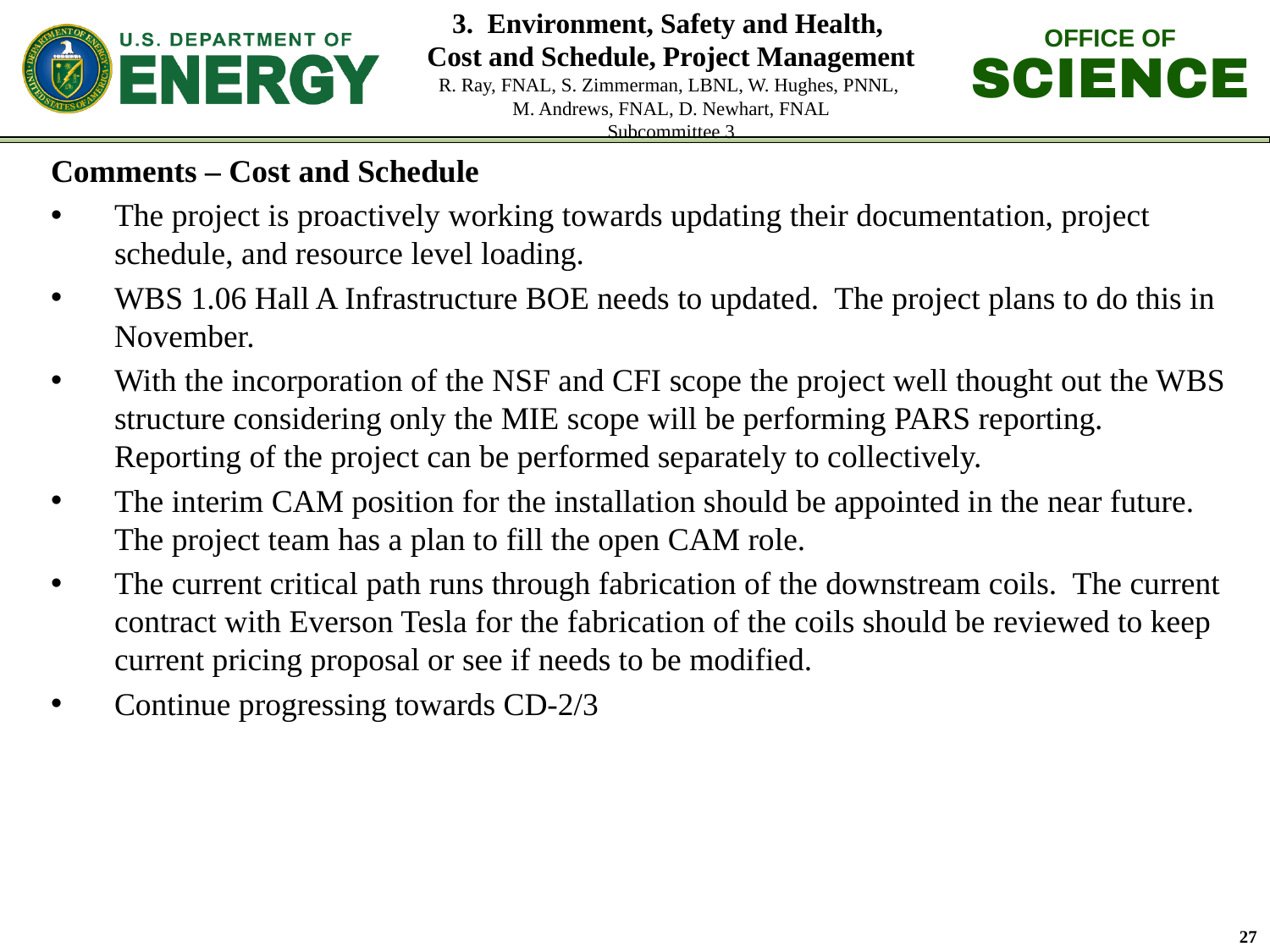

# 3.  Environment, Safety and Health, Cost and Schedule, Project Management R. Ray, FNAL, S. Zimmerman, LBNL, W. Hughes, PNNL, M. Andrews, FNAL, D. Newhart, FNAL Subcommittee 3
Comments – Cost and Schedule
The project is proactively working towards updating their documentation, project schedule, and resource level loading.
WBS 1.06 Hall A Infrastructure BOE needs to updated.  The project plans to do this in November.
With the incorporation of the NSF and CFI scope the project well thought out the WBS structure considering only the MIE scope will be performing PARS reporting.  Reporting of the project can be performed separately to collectively.
The interim CAM position for the installation should be appointed in the near future. The project team has a plan to fill the open CAM role.
The current critical path runs through fabrication of the downstream coils.  The current contract with Everson Tesla for the fabrication of the coils should be reviewed to keep current pricing proposal or see if needs to be modified.
Continue progressing towards CD-2/3

27